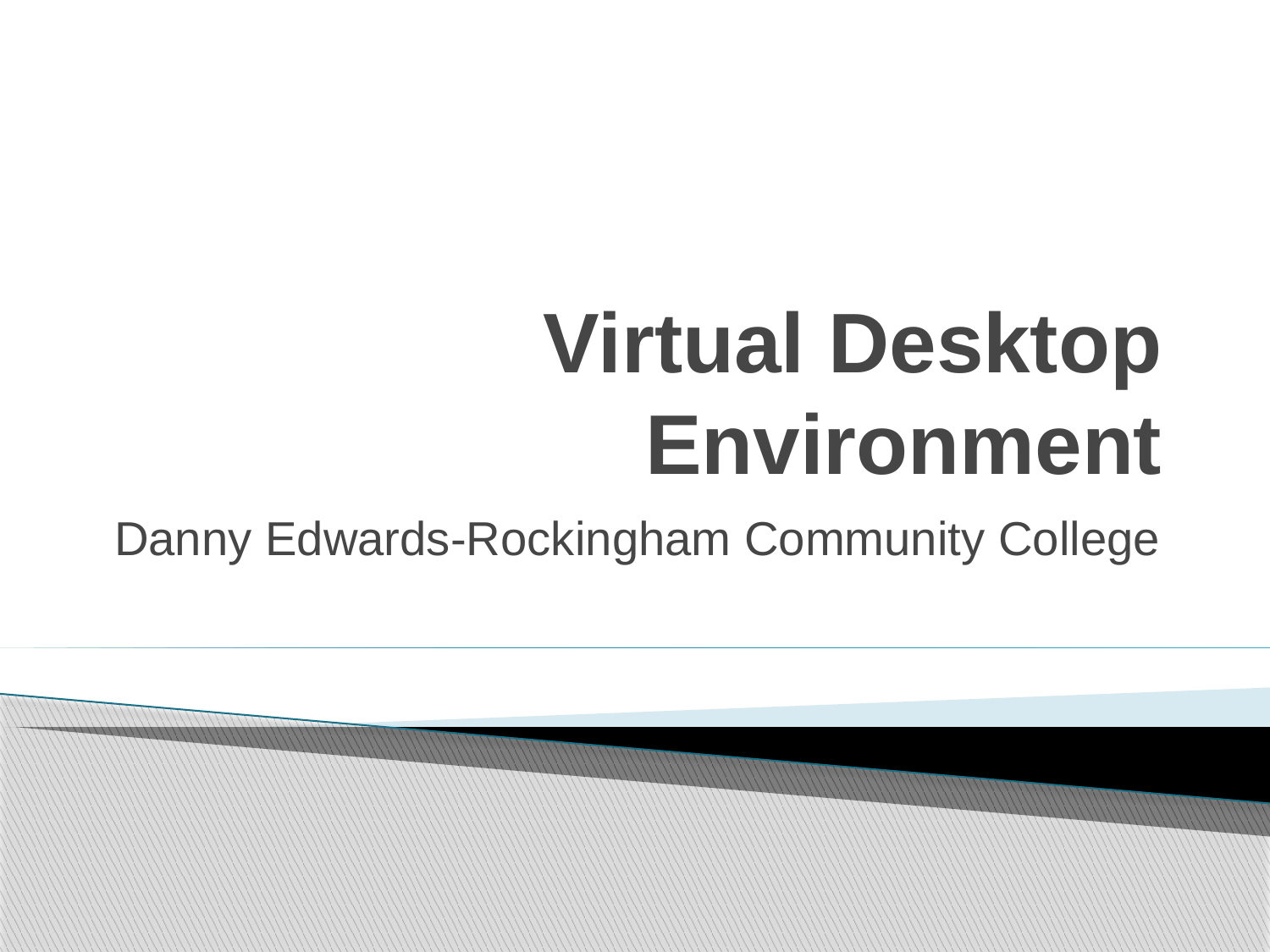

# Virtual Desktop Environment
Danny Edwards-Rockingham Community College